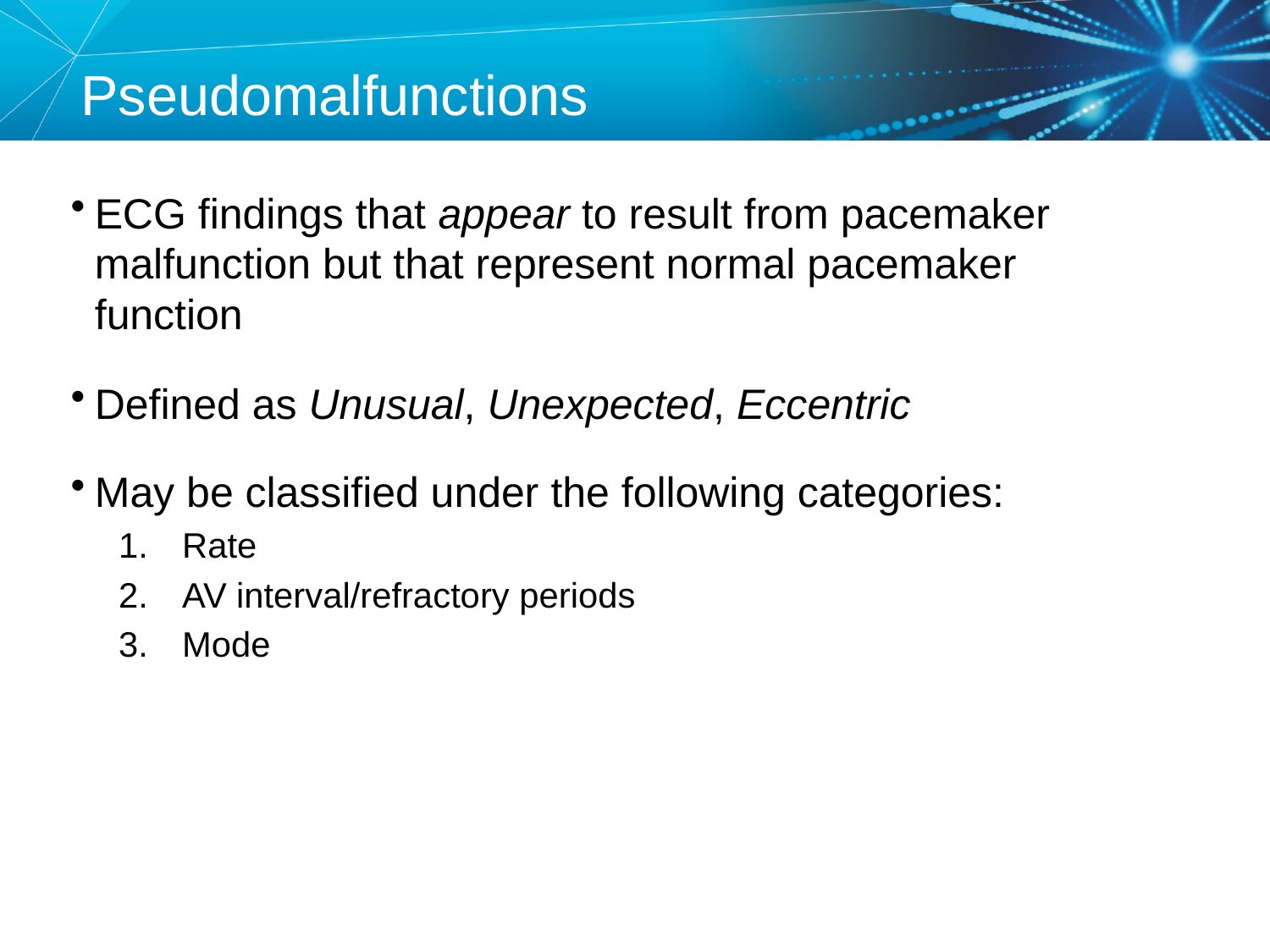

# Pseudomalfunctions
ECG findings that appear to result from pacemaker malfunction but that represent normal pacemaker function

Defined as Unusual, Unexpected, Eccentric

May be classified under the following categories:
Rate
AV interval/refractory periods
Mode